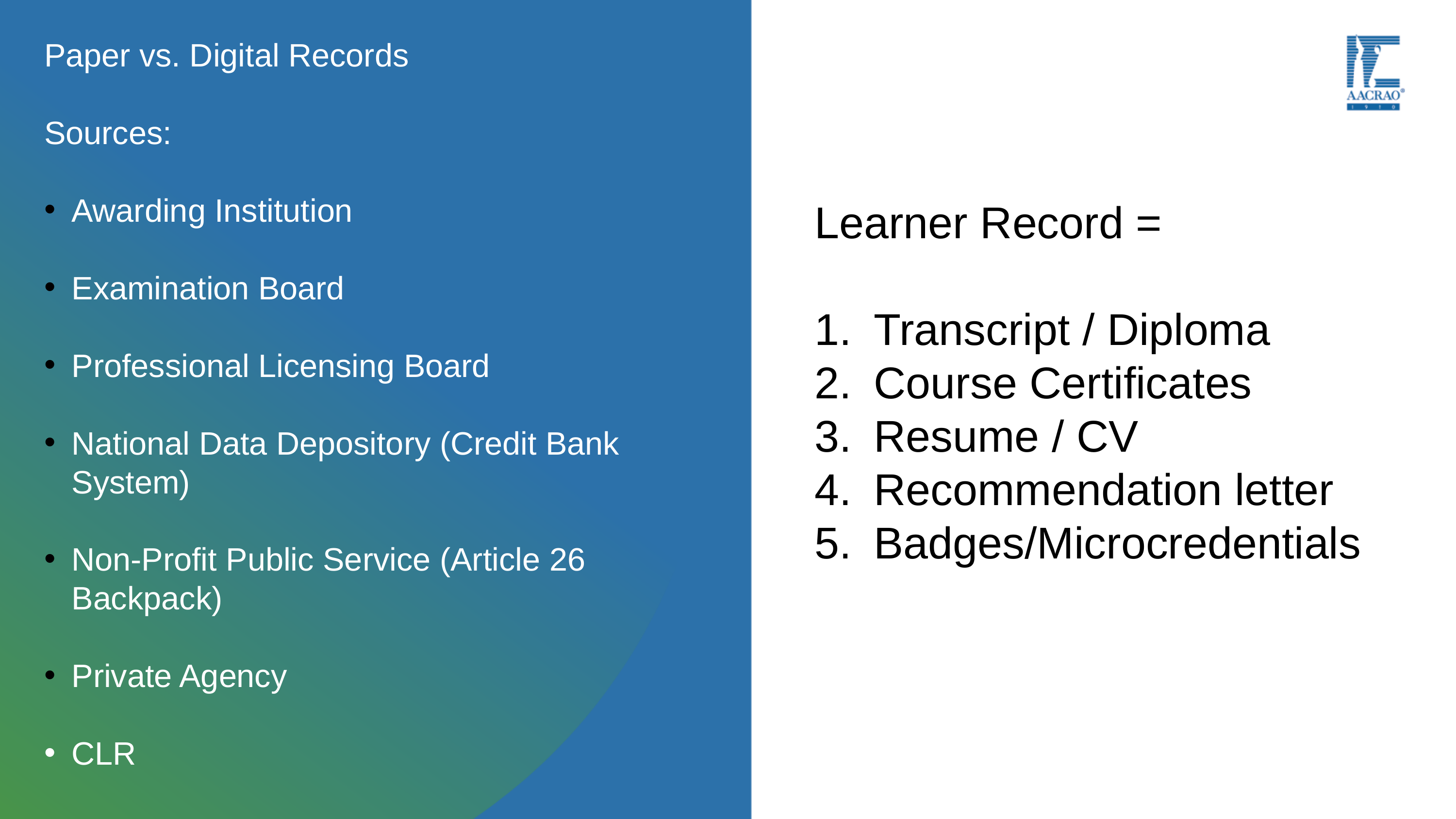

Paper vs. Digital Records

Sources:

Awarding Institution

Examination Board

Professional Licensing Board

National Data Depository (Credit Bank System)

Non-Profit Public Service (Article 26 Backpack)

Private Agency

CLR

Learner Record =

Transcript / Diploma
Course Certificates
Resume / CV
Recommendation letter
Badges/Microcredentials